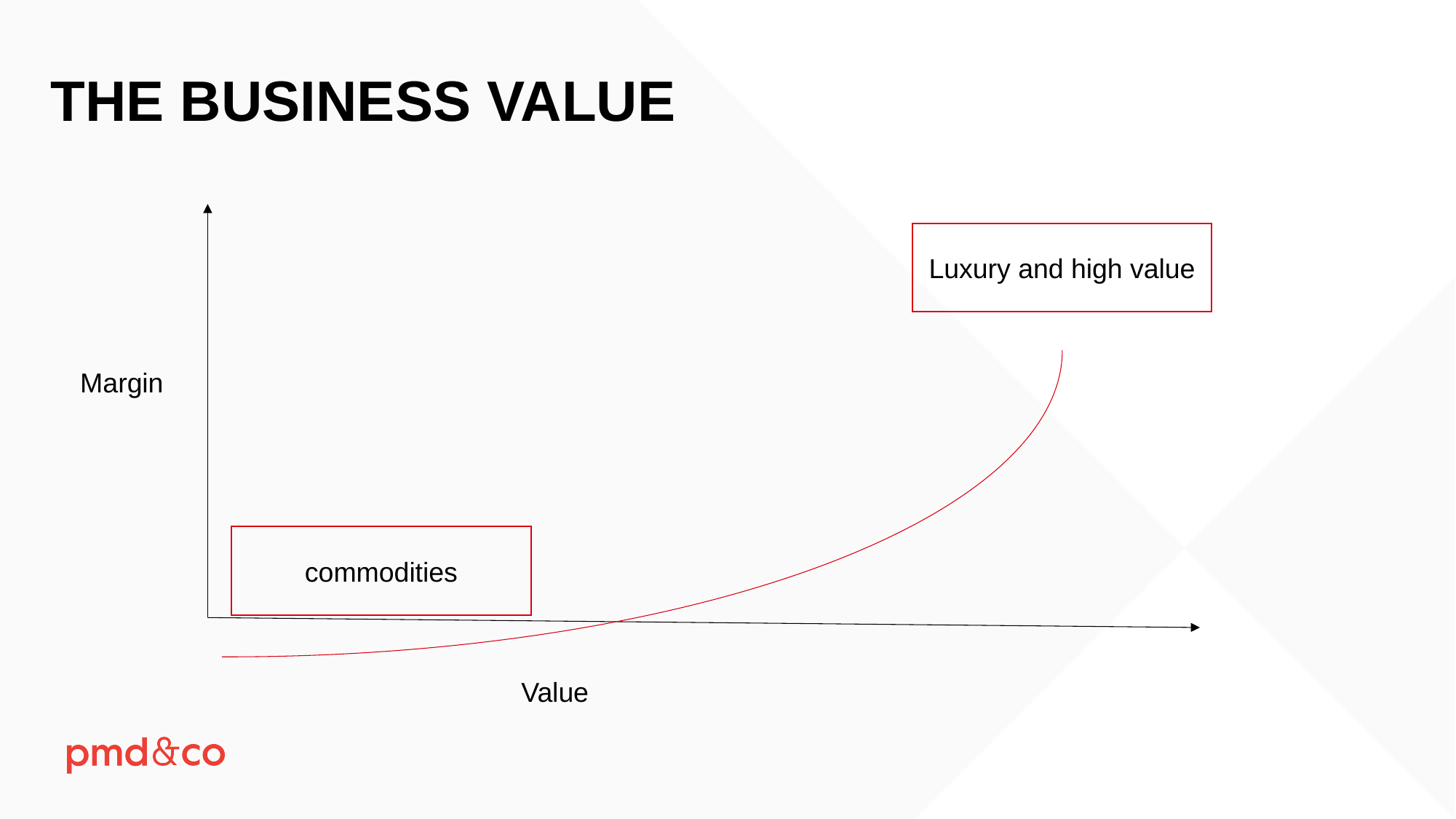

THE BUSINESS VALUE
Luxury and high value
Margin
commodities
Value